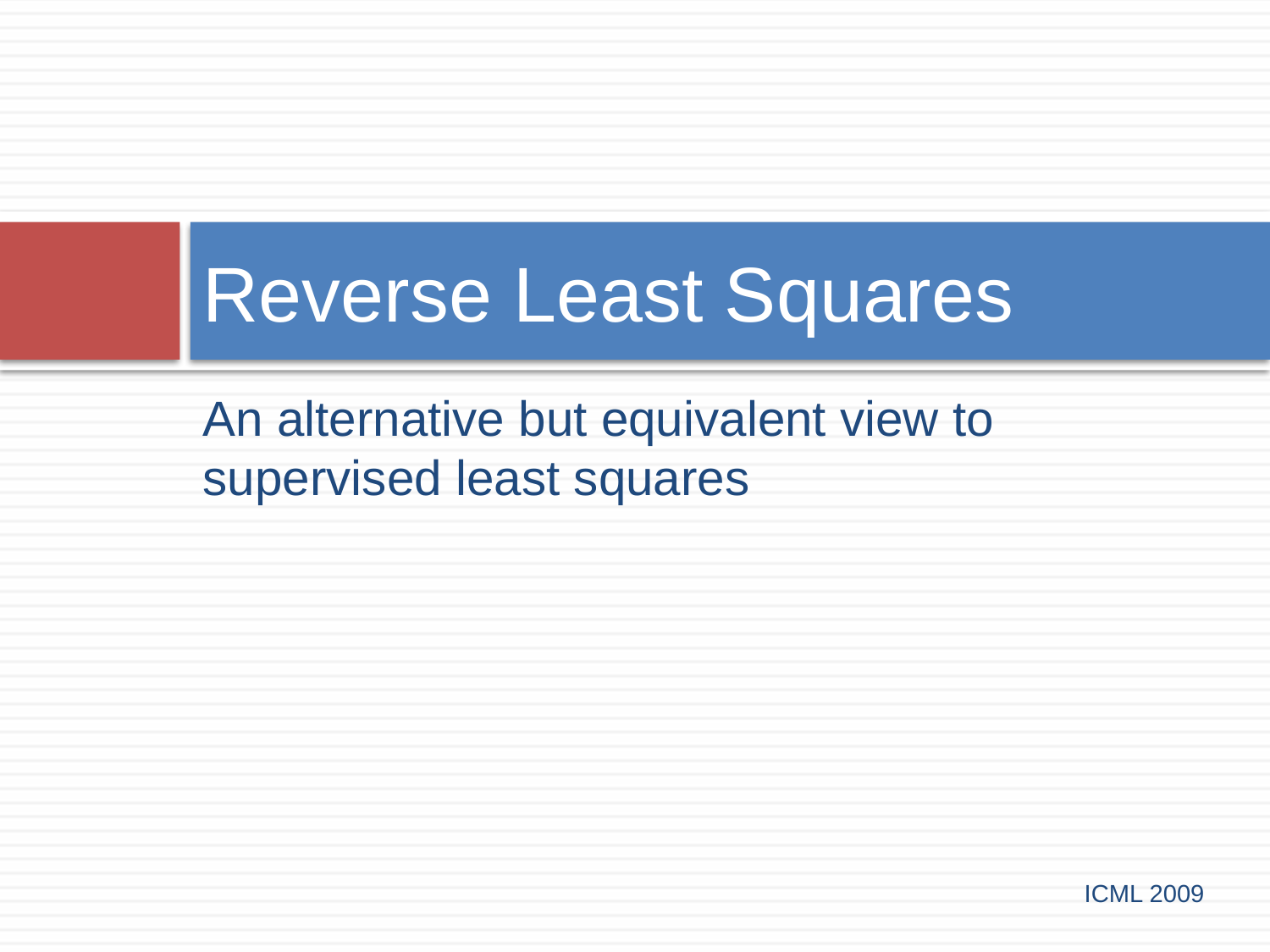

# Reverse Least Squares
An alternative but equivalent view to supervised least squares
ICML 2009